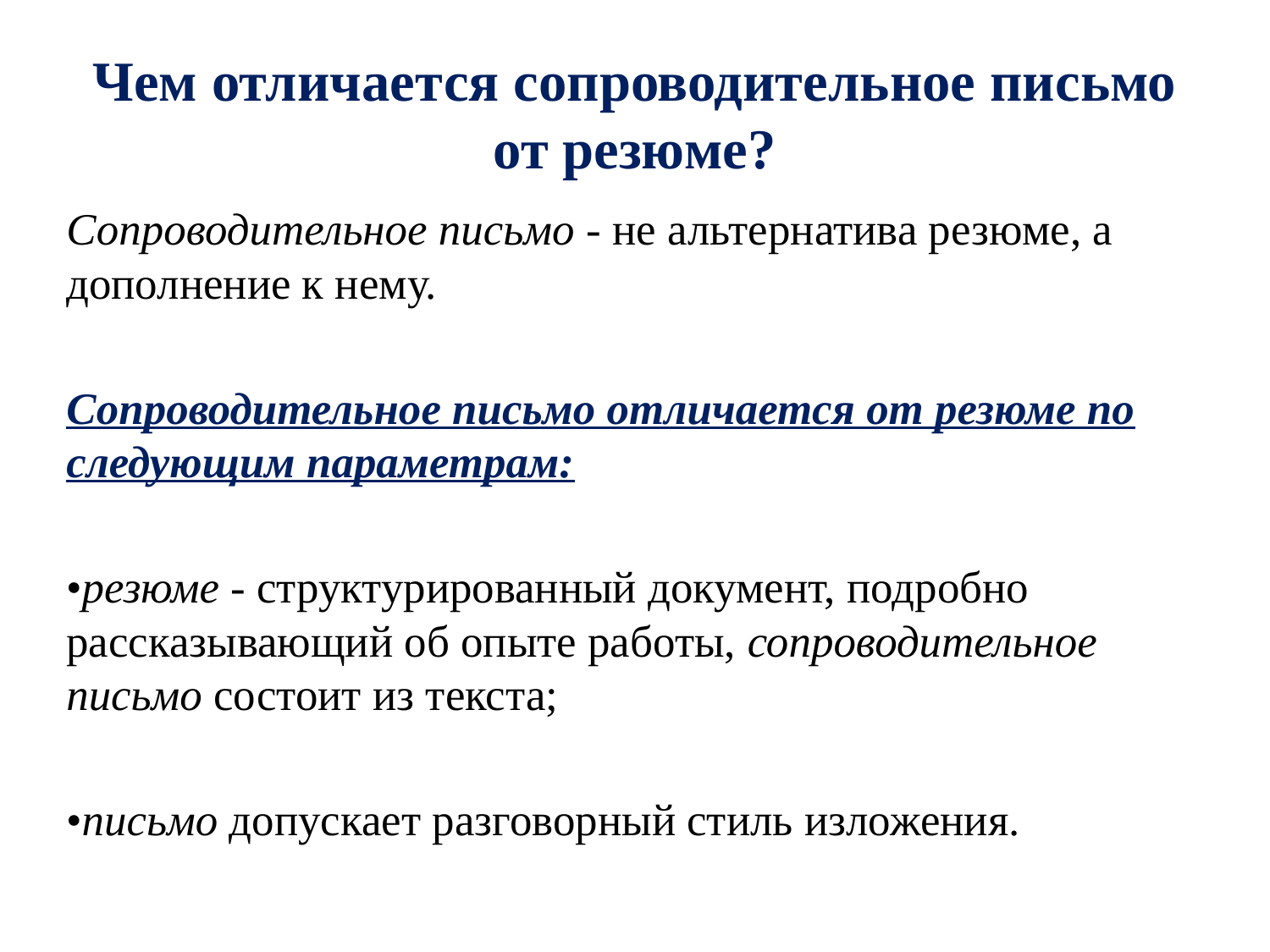

Чем отличается сопроводительное письмо от резюме?
Сопроводительное письмо - не альтернатива резюме, а дополнение к нему.

Сопроводительное письмо отличается от резюме по следующим параметрам:

•резюме - структурированный документ, подробно рассказывающий об опыте работы, сопроводительное письмо состоит из текста;

•письмо допускает разговорный стиль изложения.